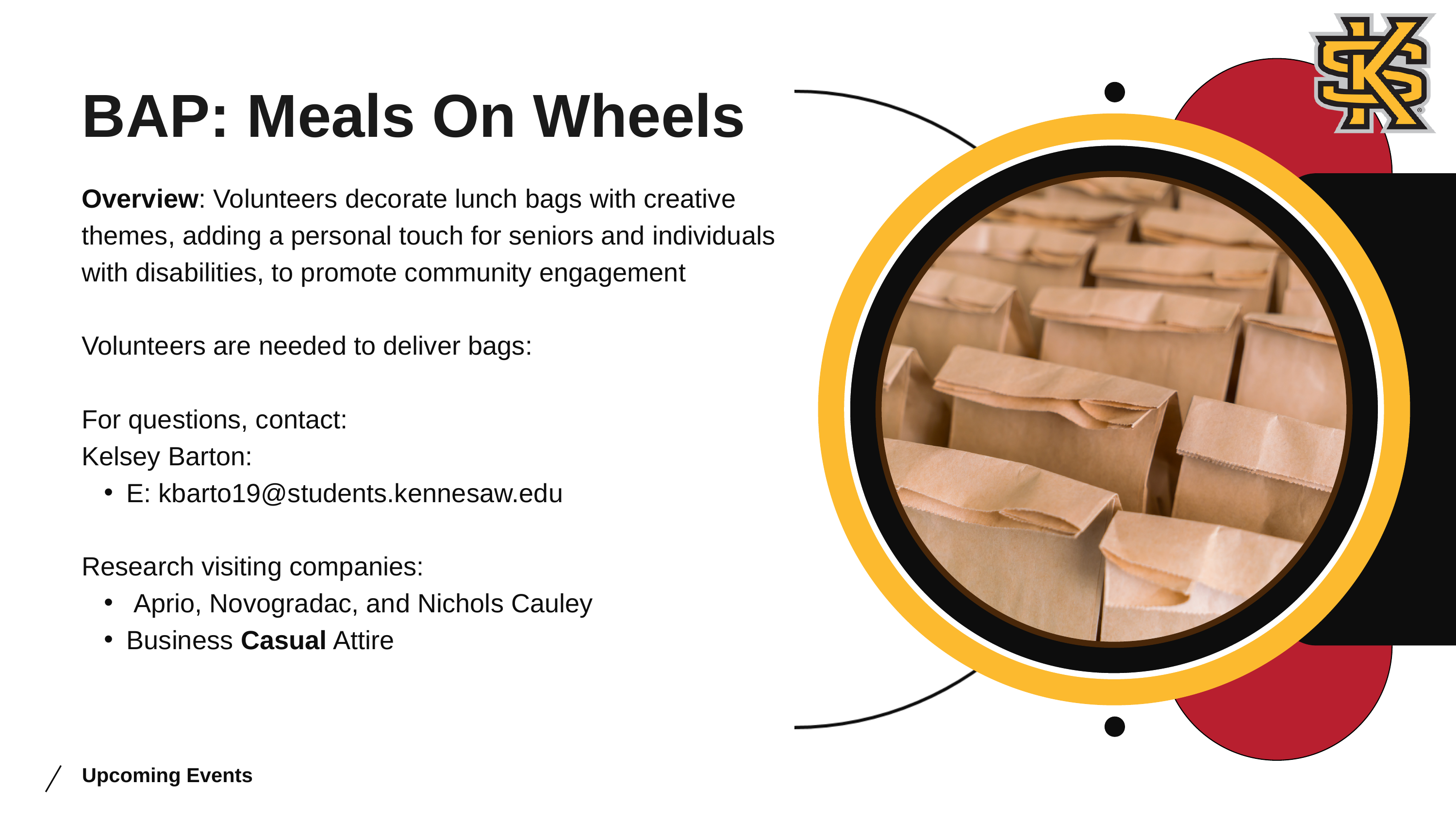

BAP: Meals On Wheels

Overview: Volunteers decorate lunch bags with creative themes, adding a personal touch for seniors and individuals with disabilities, to promote community engagement

Volunteers are needed to deliver bags:

For questions, contact:
Kelsey Barton:
E: kbarto19@students.kennesaw.edu

Research visiting companies:
 Aprio, Novogradac, and Nichols Cauley
Business Casual Attire

Upcoming Events